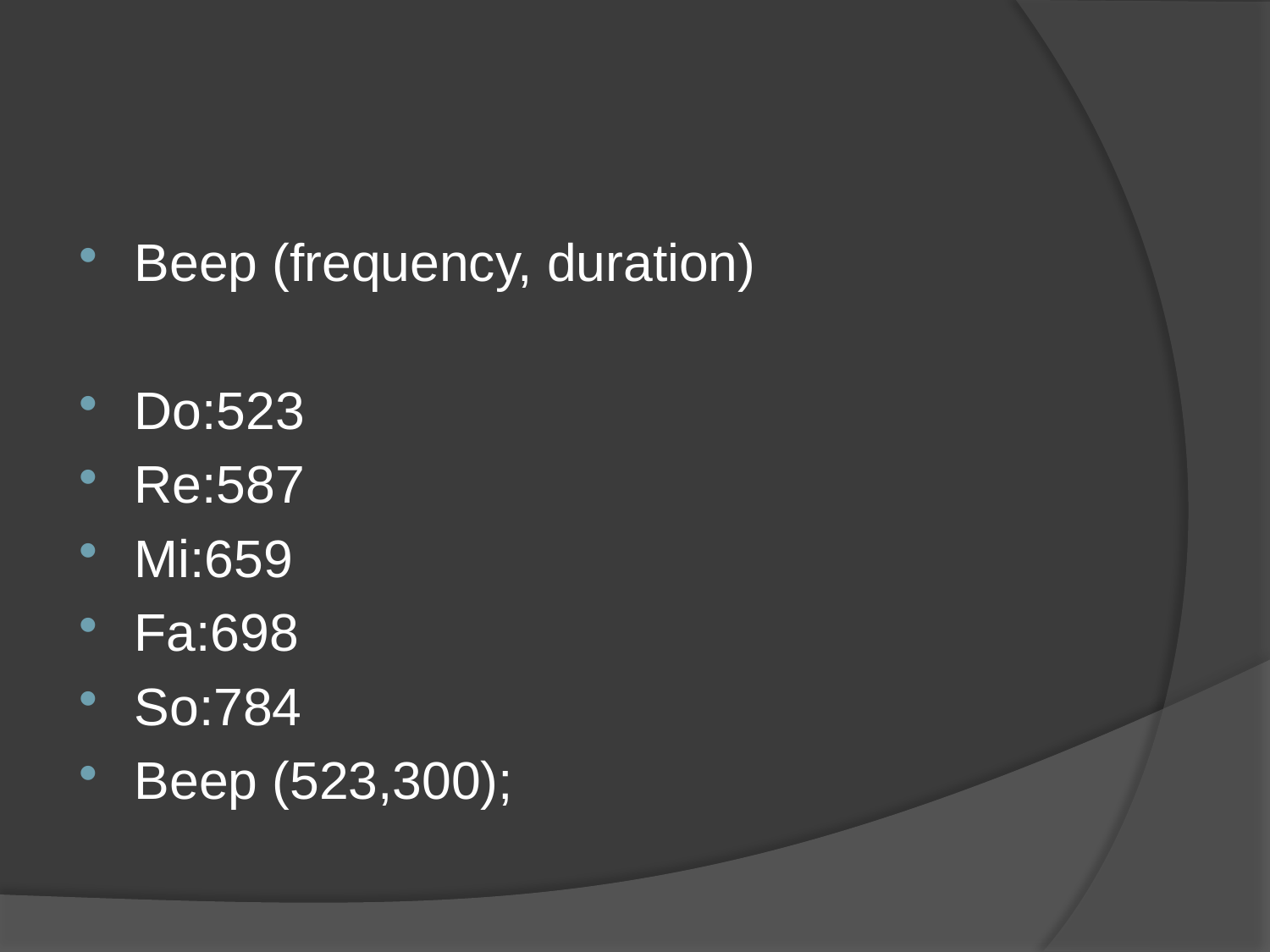

#
Beep (frequency, duration)

Do:523
Re:587
Mi:659
Fa:698
So:784
Beep (523,300);